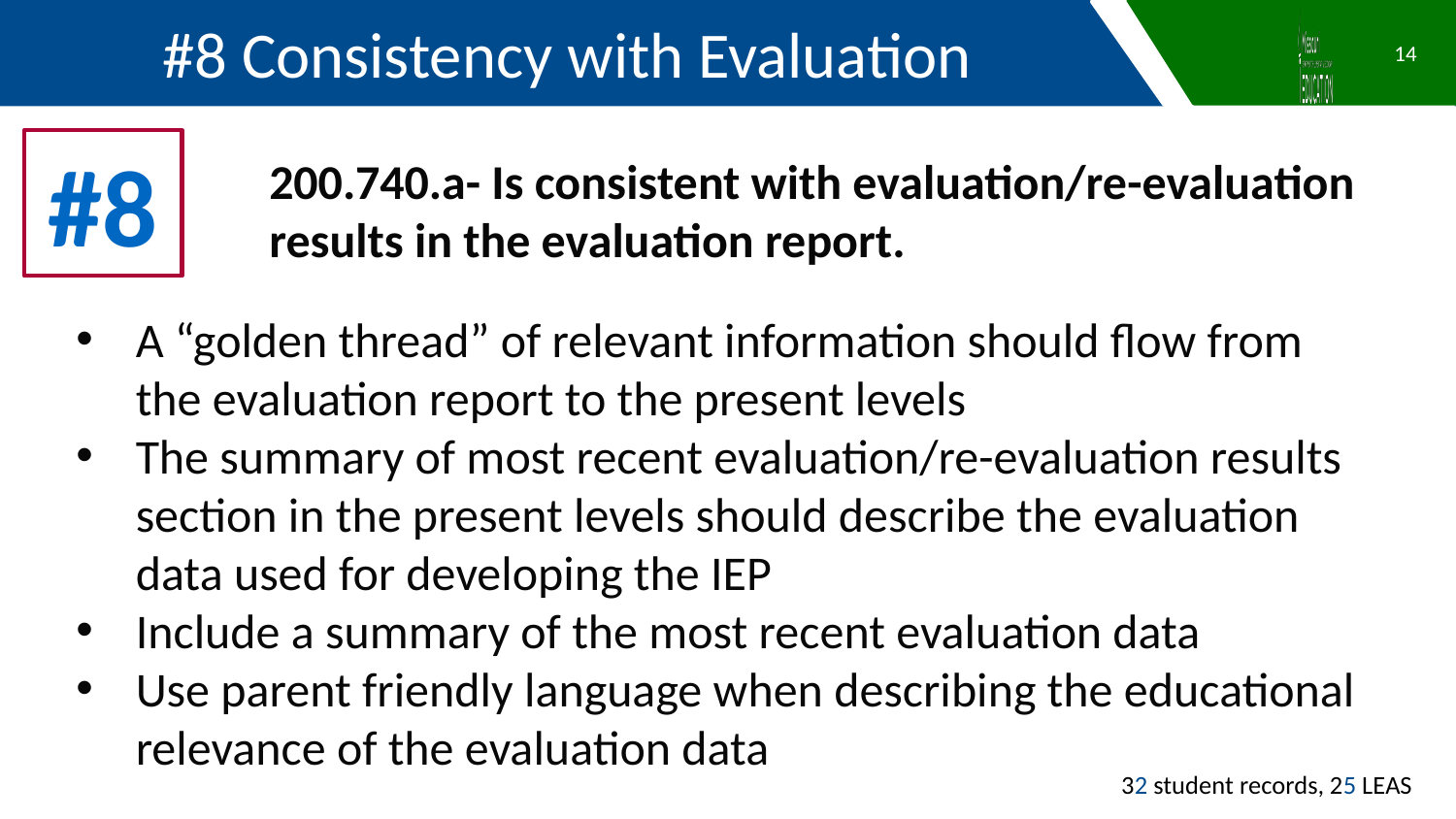

#8 Consistency with Evaluation
14
#8
200.740.a- Is consistent with evaluation/re-evaluation results in the evaluation report.
A “golden thread” of relevant information should flow from the evaluation report to the present levels
The summary of most recent evaluation/re-evaluation results section in the present levels should describe the evaluation data used for developing the IEP
Include a summary of the most recent evaluation data
Use parent friendly language when describing the educational relevance of the evaluation data
32 student records, 25 LEAS